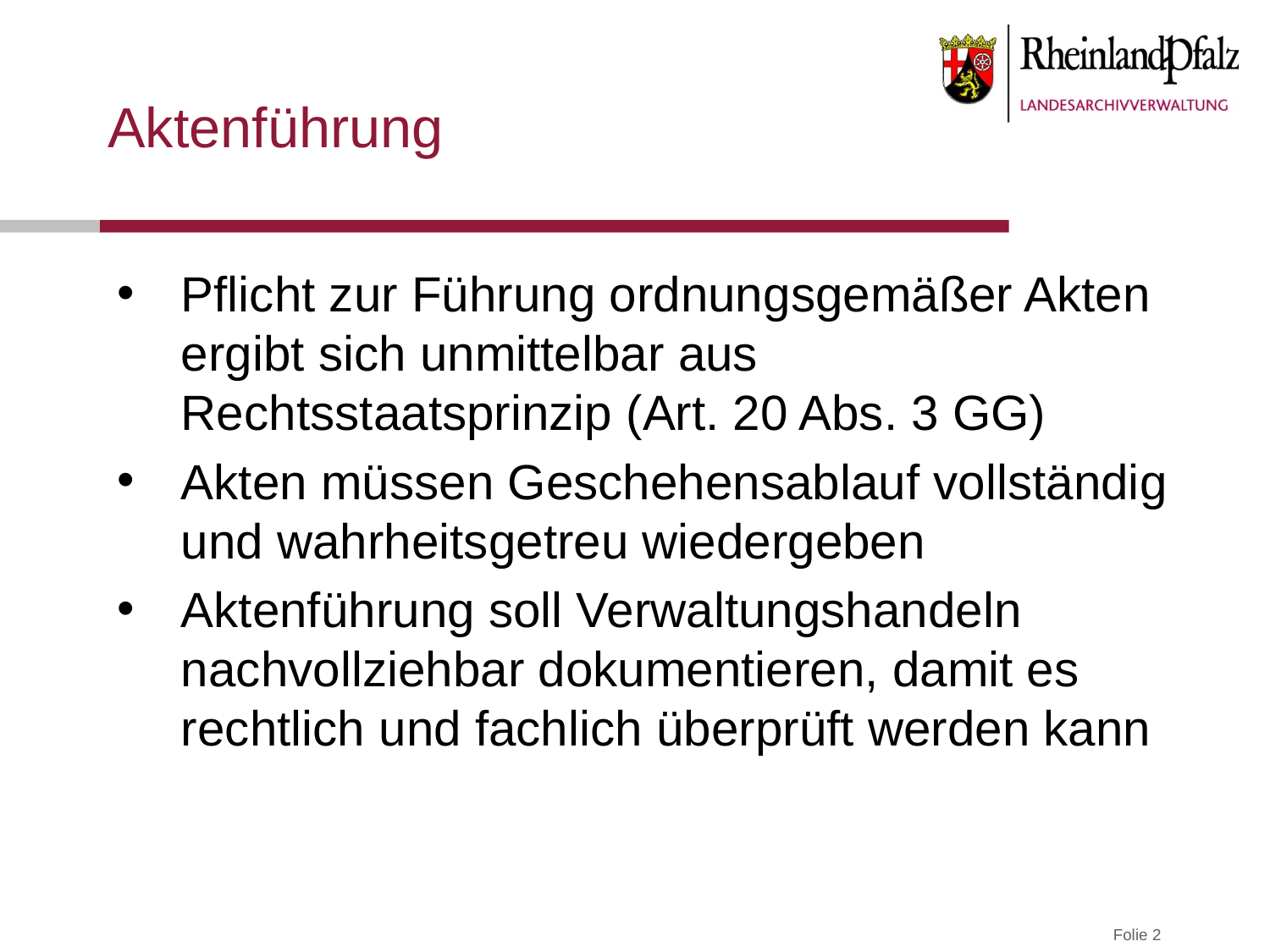

# Aktenführung
Pflicht zur Führung ordnungsgemäßer Akten ergibt sich unmittelbar aus Rechtsstaatsprinzip (Art. 20 Abs. 3 GG)
Akten müssen Geschehensablauf vollständig und wahrheitsgetreu wiedergeben
Aktenführung soll Verwaltungshandeln nachvollziehbar dokumentieren, damit es rechtlich und fachlich überprüft werden kann